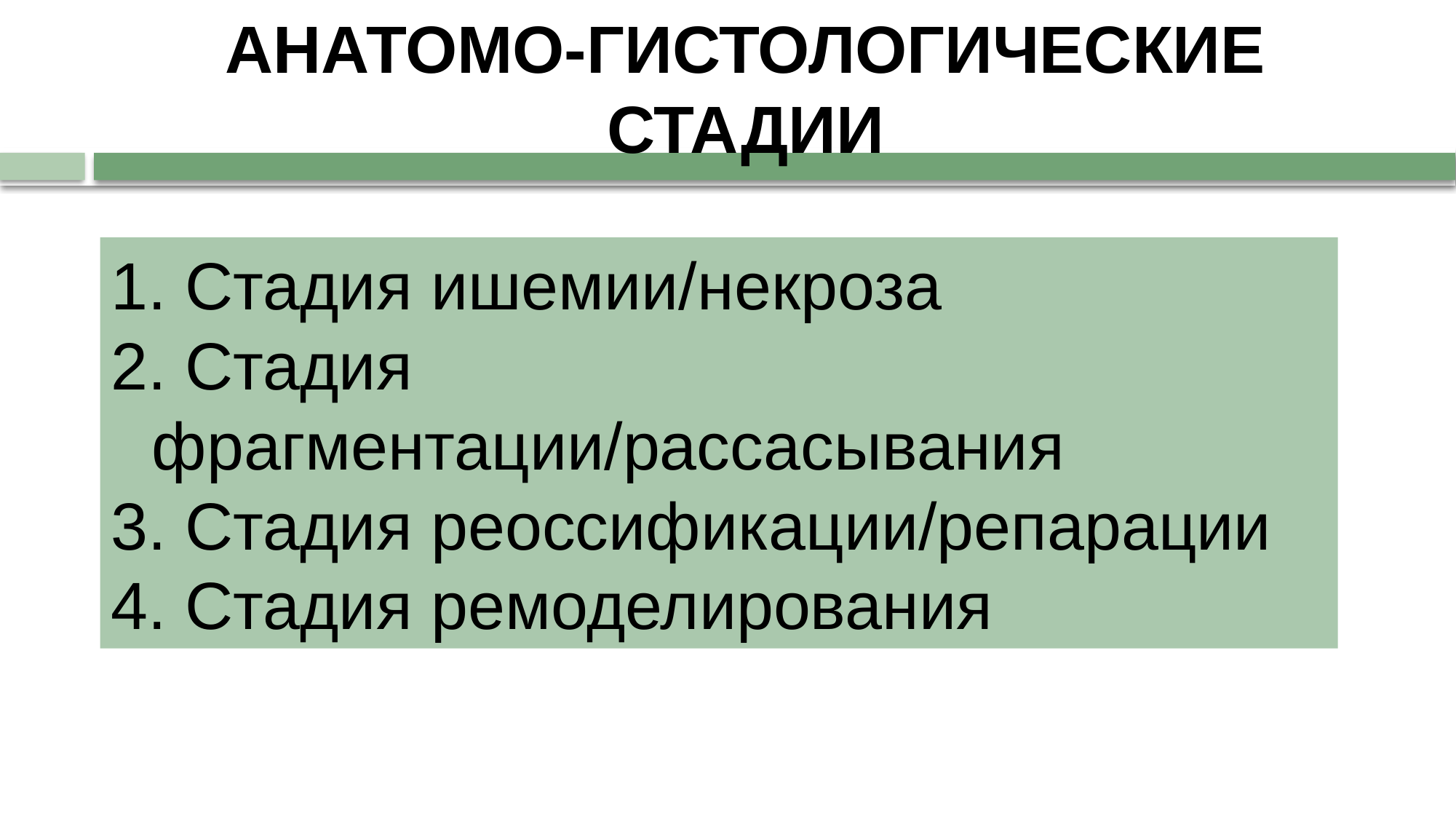

# АНАТОМО-ГИСТОЛОГИЧЕСКИЕ СТАДИИ
 Стадия ишемии/некроза
 Стадия фрагментации/рассасывания
 Стадия реоссификации/репарации
 Стадия ремоделирования